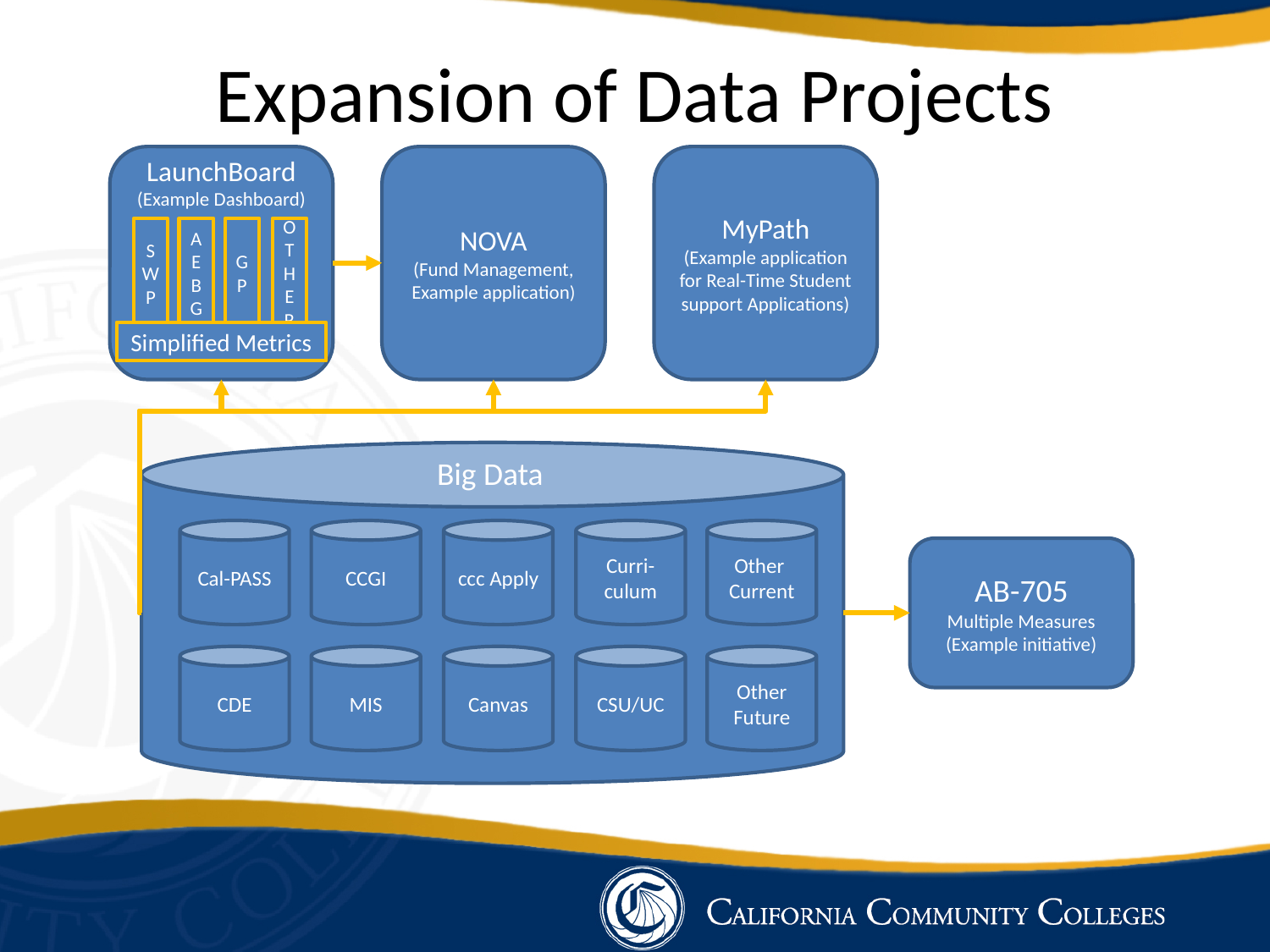

# Expansion of Data Projects
LaunchBoard
(Example Dashboard)

MyPath
(Example application for Real-Time Student support Applications)
NOVA
(Fund Management,
Example application)
A
E
B
G
G
P
O
T
H
E
R
S
W
P
Simplified Metrics

Big Data
Cal-PASS
CCGI
ccc Apply
Curri-culum
Other
Current
AB-705
Multiple Measures
(Example initiative)
CDE
MIS
Canvas
CSU/UC
Other
Future